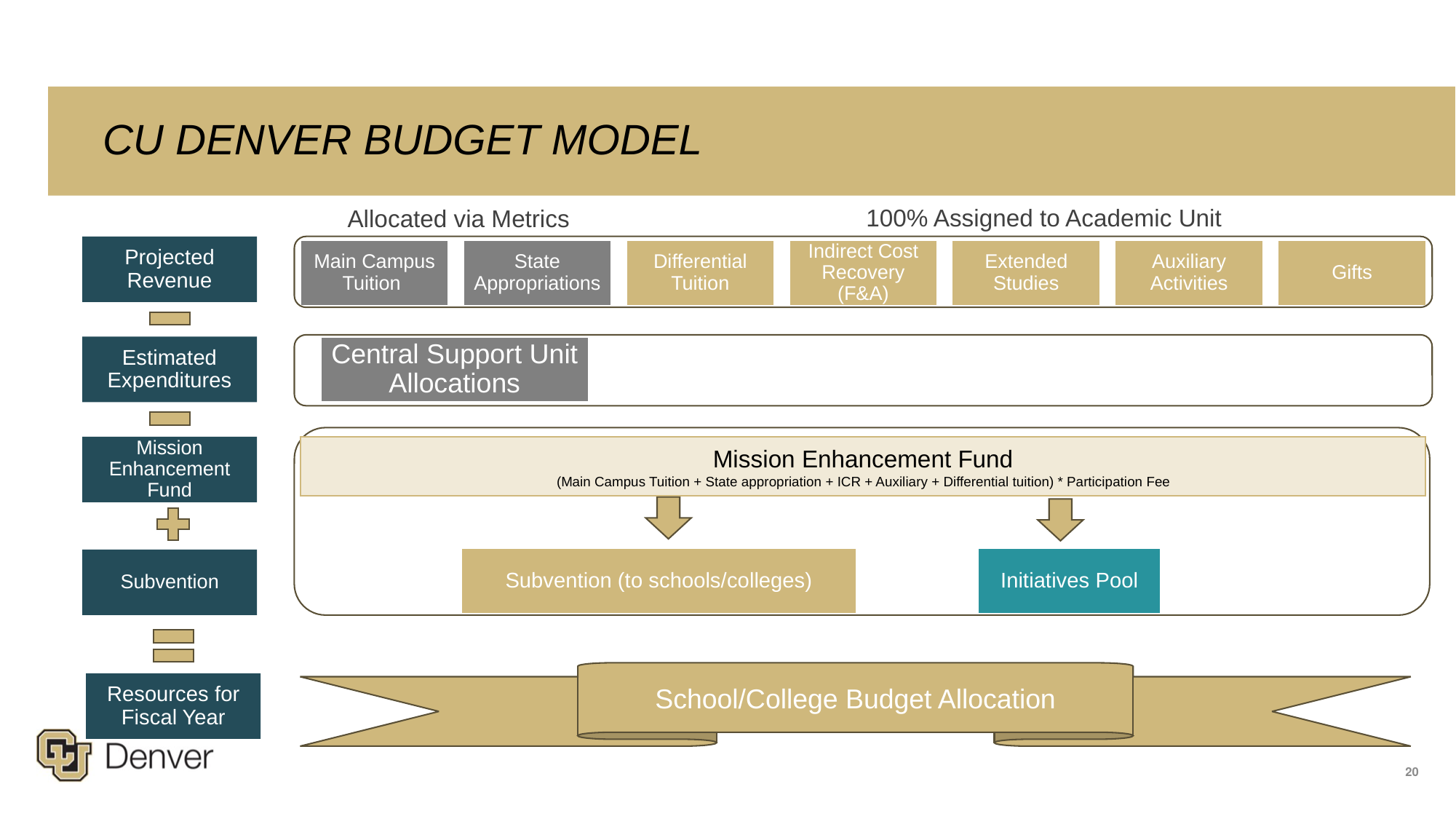

# CU DENVER BUDGET MODEL
100% Assigned to Academic Unit
Allocated via Metrics
Main Campus Tuition
State Appropriations
Differential Tuition
Indirect Cost Recovery (F&A)
Extended Studies
Auxiliary Activities
Gifts

Projected Revenue

Estimated Expenditures
Central Support Unit Allocations

Mission Enhancement Fund
Mission Enhancement Fund
(Main Campus Tuition + State appropriation + ICR + Auxiliary + Differential tuition) * Participation Fee

Subvention (to schools/colleges)
Initiatives Pool
Subvention

School/College Budget Allocation

Resources for Fiscal Year
20